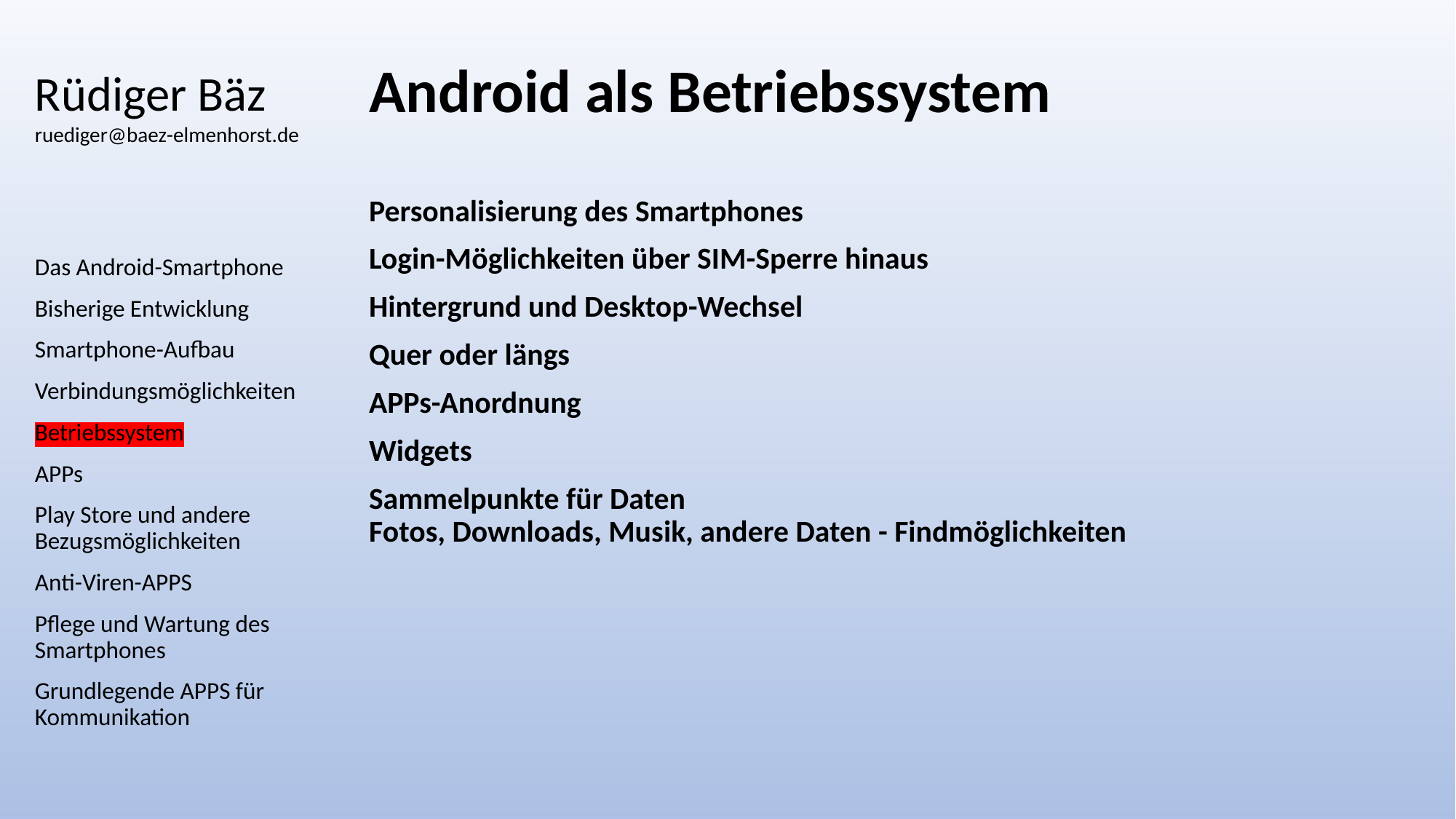

# Rüdiger Bäz ruediger@baez-elmenhorst.de
Android als Betriebssystem

Personalisierung des Smartphones
Login-Möglichkeiten über SIM-Sperre hinaus
Hintergrund und Desktop-Wechsel
Quer oder längs
APPs-Anordnung
Widgets
Sammelpunkte für Daten
Fotos, Downloads, Musik, andere Daten - Findmöglichkeiten

Das Android-Smartphone
Bisherige Entwicklung
Smartphone-Aufbau
Verbindungsmöglichkeiten
Betriebssystem
APPs
Play Store und andere Bezugsmöglichkeiten
Anti-Viren-APPS
Pflege und Wartung des Smartphones
Grundlegende APPS für Kommunikation